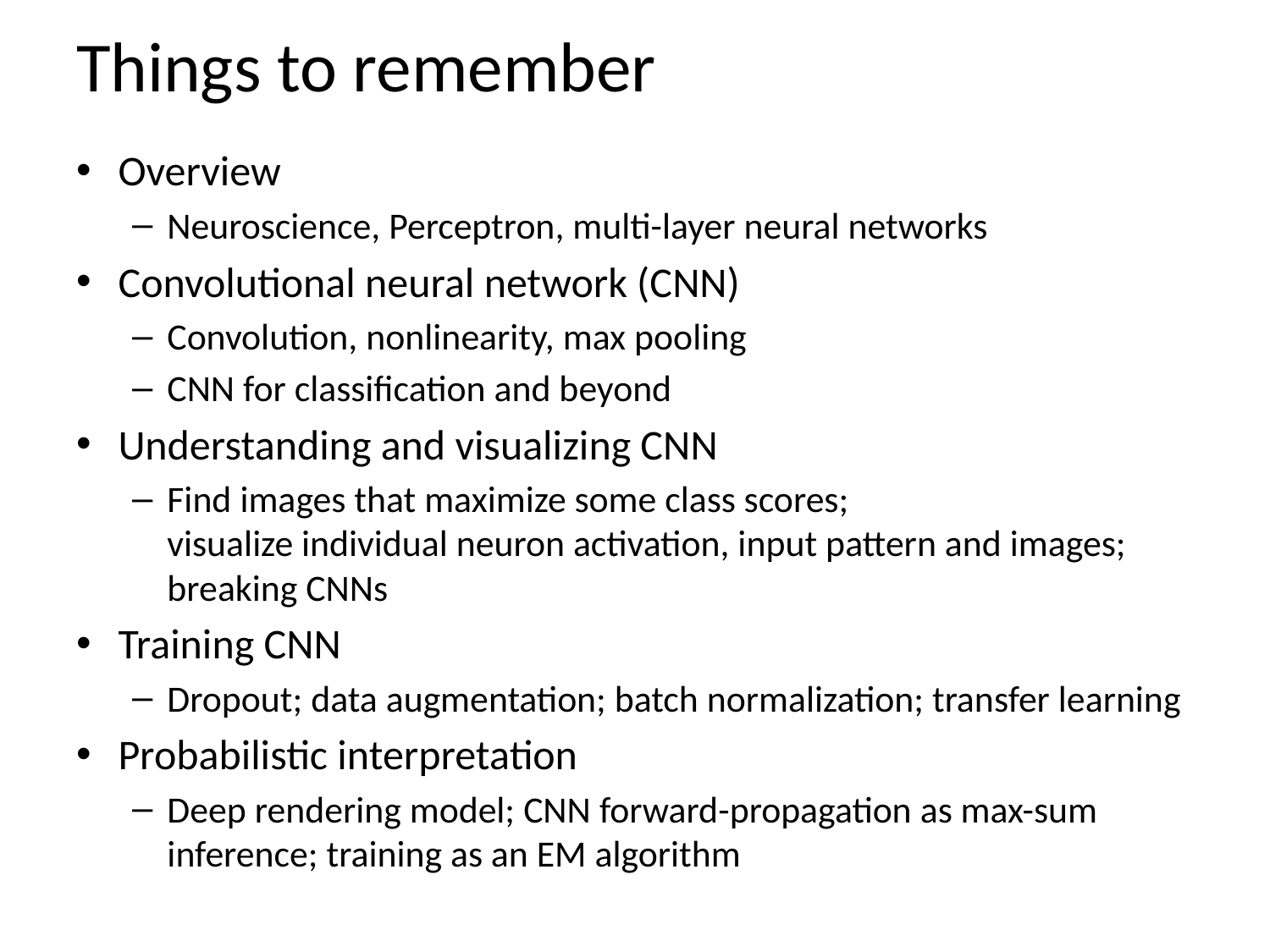

# Things to remember
Overview
Neuroscience, Perceptron, multi-layer neural networks
Convolutional neural network (CNN)
Convolution, nonlinearity, max pooling
CNN for classification and beyond
Understanding and visualizing CNN
Find images that maximize some class scores;
visualize individual neuron activation, input pattern and images; breaking CNNs
Training CNN
Dropout; data augmentation; batch normalization; transfer learning
Probabilistic interpretation
Deep rendering model; CNN forward-propagation as max-sum inference; training as an EM algorithm